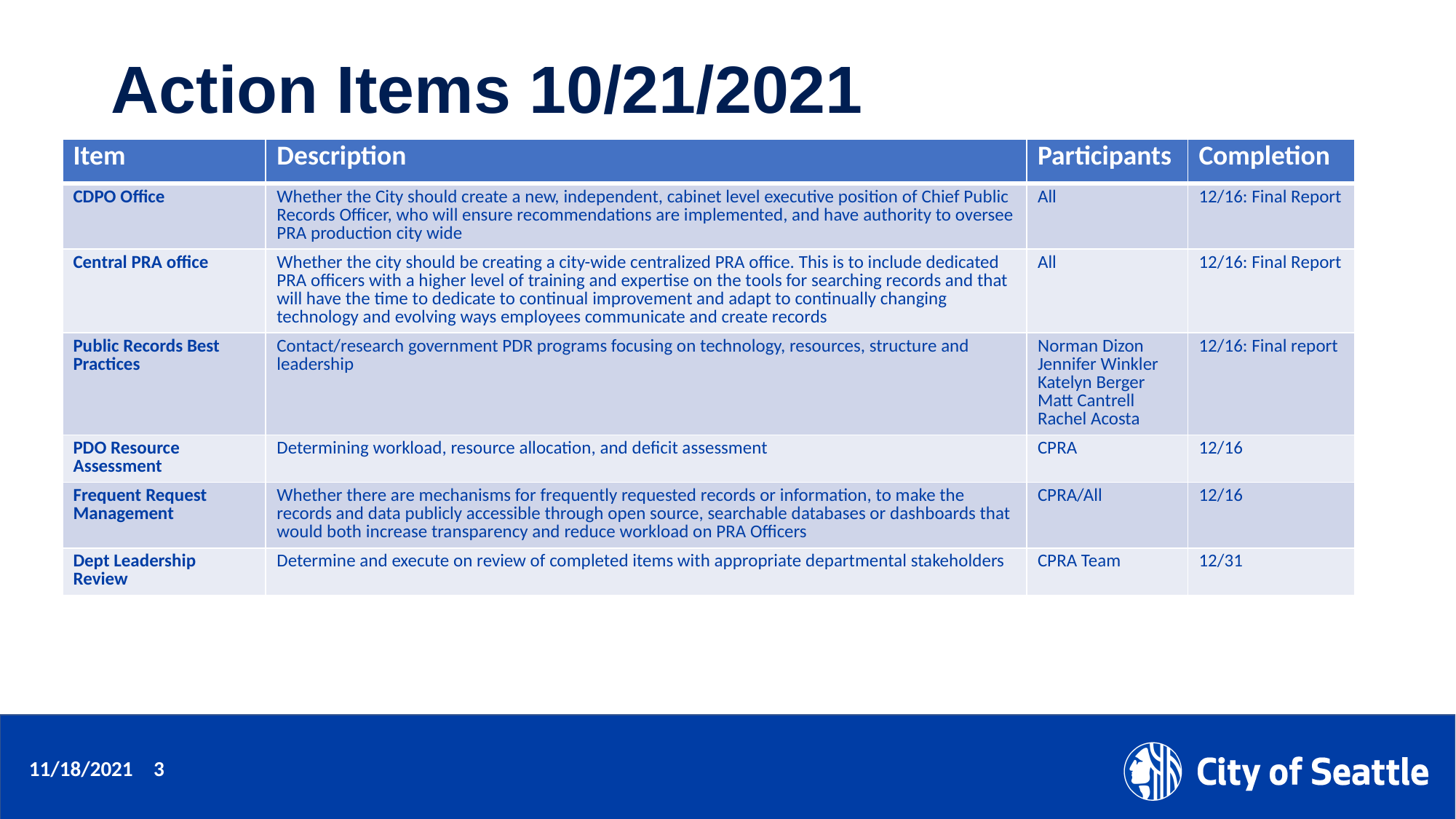

# Action Items 10/21/2021
| Item | Description | Participants | Completion |
| --- | --- | --- | --- |
| CDPO Office | Whether the City should create a new, independent, cabinet level executive position of Chief Public Records Officer, who will ensure recommendations are implemented, and have authority to oversee PRA production city wide | All | 12/16: Final Report |
| Central PRA office | Whether the city should be creating a city-wide centralized PRA office. This is to include dedicated PRA officers with a higher level of training and expertise on the tools for searching records and that will have the time to dedicate to continual improvement and adapt to continually changing technology and evolving ways employees communicate and create records | All | 12/16: Final Report |
| Public Records Best Practices | Contact/research government PDR programs focusing on technology, resources, structure and leadership | Norman Dizon Jennifer Winkler Katelyn Berger Matt Cantrell Rachel Acosta | 12/16: Final report |
| PDO Resource Assessment | Determining workload, resource allocation, and deficit assessment | CPRA | 12/16 |
| Frequent Request Management | Whether there are mechanisms for frequently requested records or information, to make the records and data publicly accessible through open source, searchable databases or dashboards that would both increase transparency and reduce workload on PRA Officers | CPRA/All | 12/16 |
| Dept Leadership Review | Determine and execute on review of completed items with appropriate departmental stakeholders | CPRA Team | 12/31 |